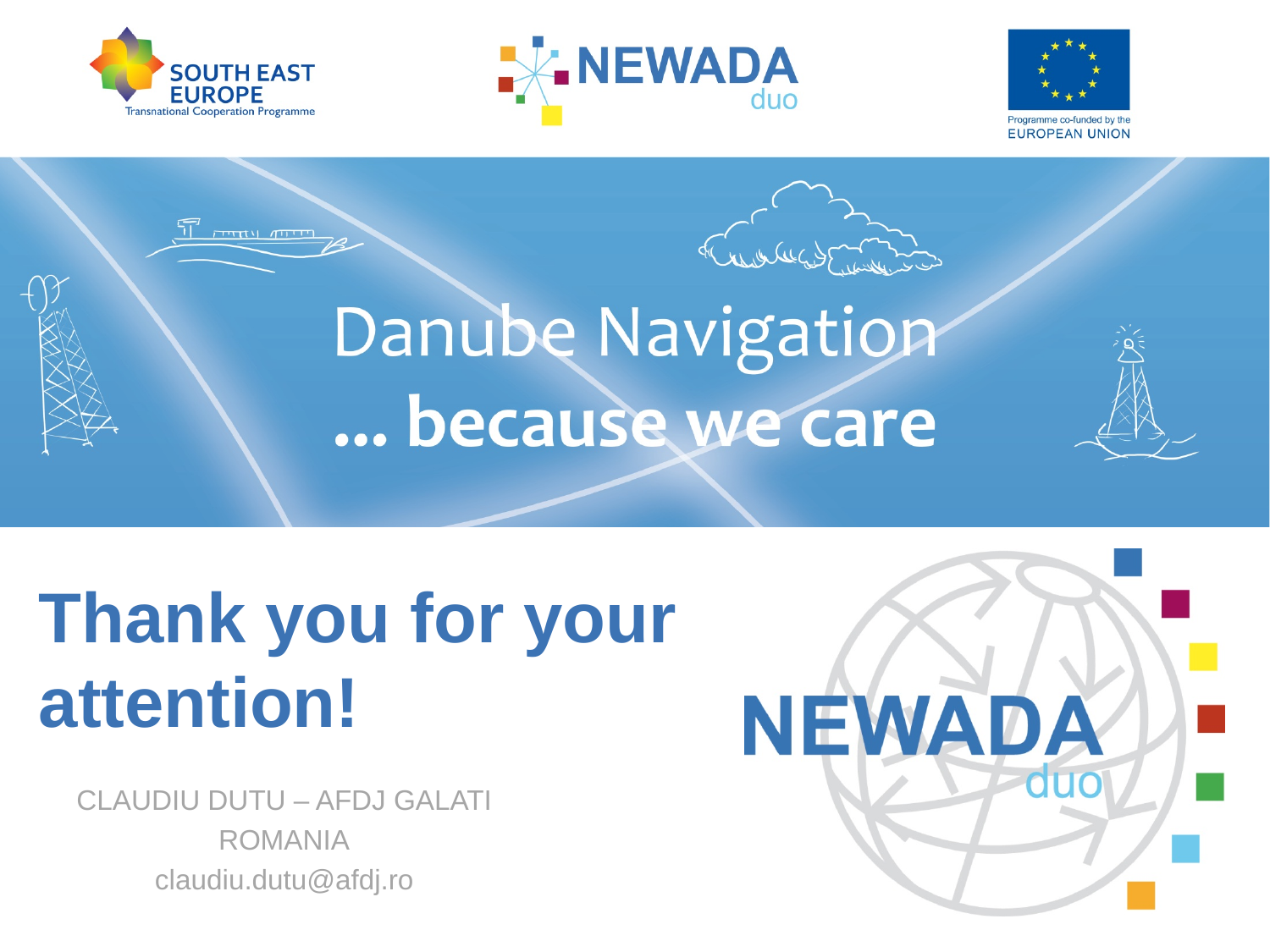

CLAUDIU DUTU – AFDJ GALATI
ROMANIA
claudiu.dutu@afdj.ro